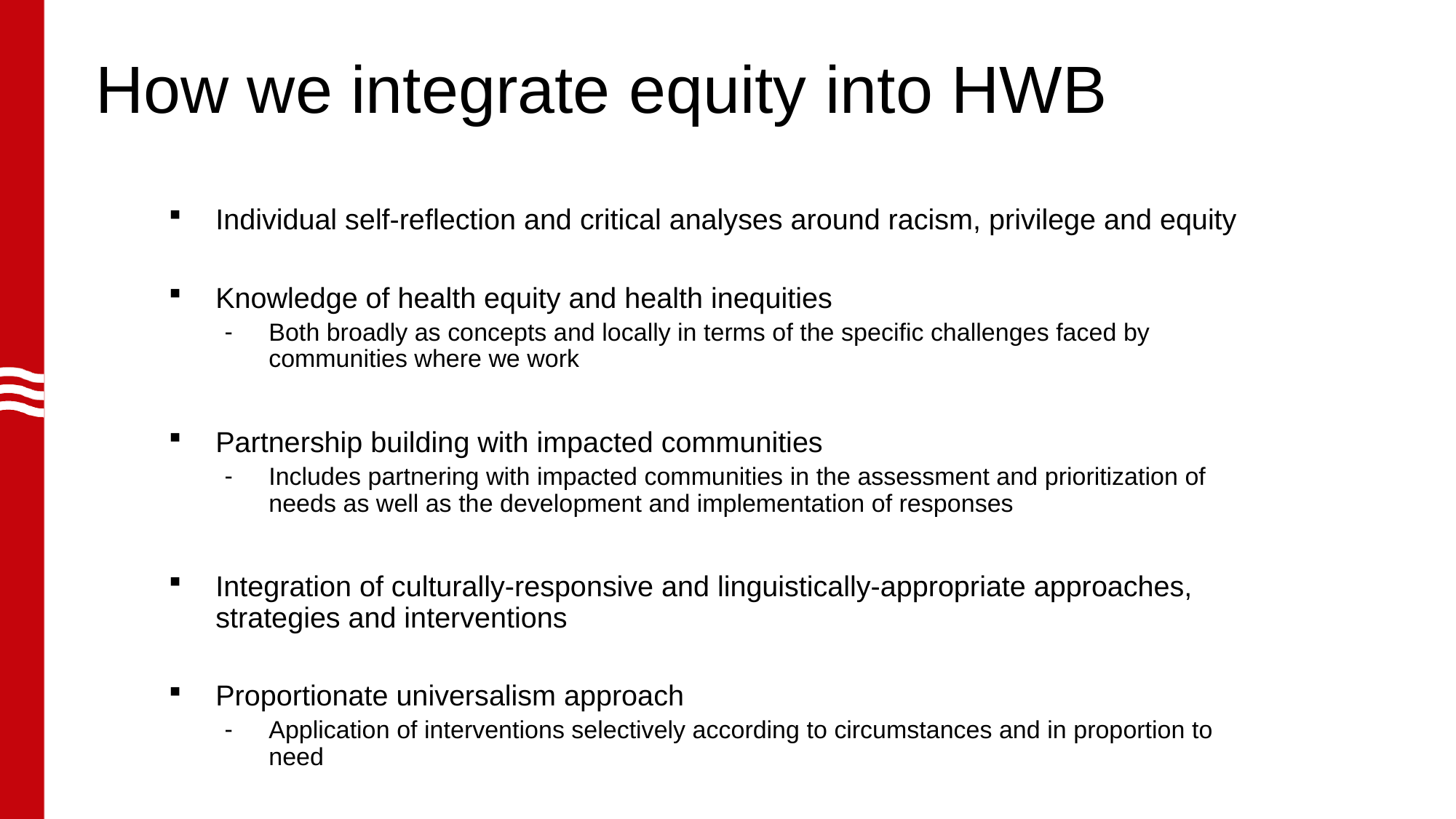

# How we integrate equity into HWB
Individual self-reflection and critical analyses around racism, privilege and equity

Knowledge of health equity and health inequities
Both broadly as concepts and locally in terms of the specific challenges faced by communities where we work

Partnership building with impacted communities
Includes partnering with impacted communities in the assessment and prioritization of needs as well as the development and implementation of responses

Integration of culturally-responsive and linguistically-appropriate approaches, strategies and interventions

Proportionate universalism approach
Application of interventions selectively according to circumstances and in proportion to need